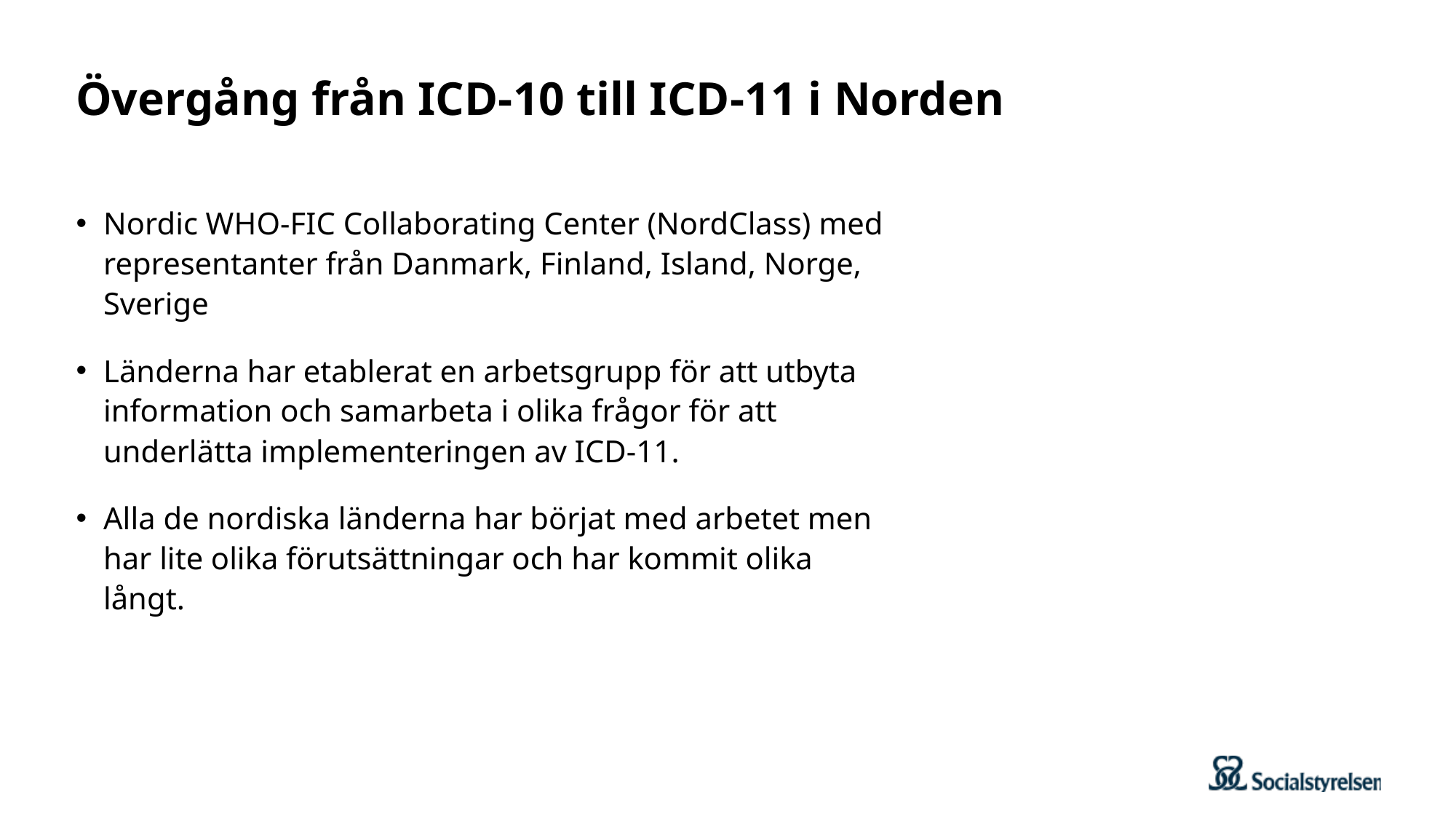

# Övergång från ICD-10 till ICD-11 i Norden
Nordic WHO-FIC Collaborating Center (NordClass) med representanter från Danmark, Finland, Island, Norge, Sverige
Länderna har etablerat en arbetsgrupp för att utbyta information och samarbeta i olika frågor för att underlätta implementeringen av ICD-11.
Alla de nordiska länderna har börjat med arbetet men har lite olika förutsättningar och har kommit olika långt.